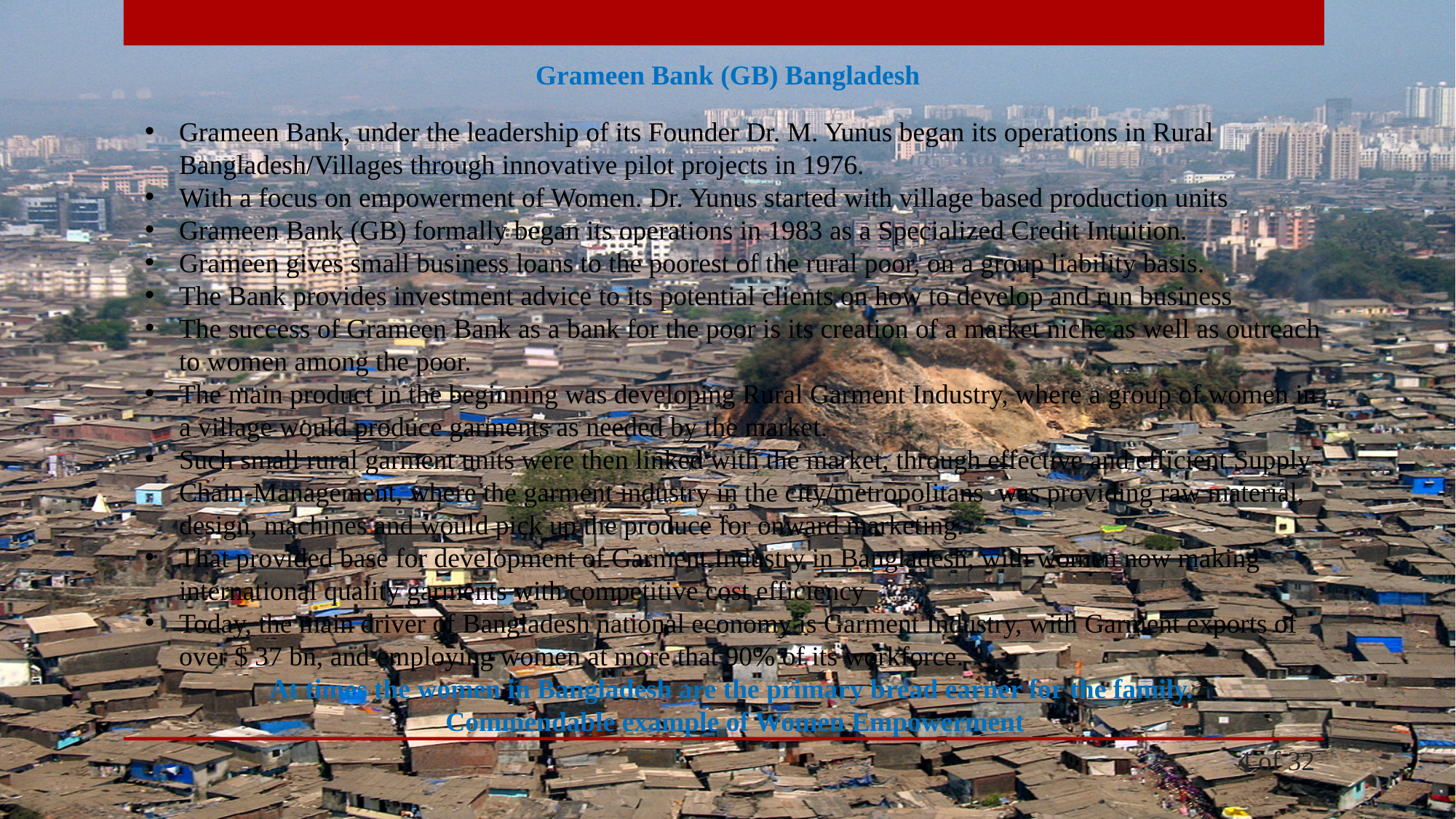

Grameen Bank (GB) Bangladesh
Grameen Bank, under the leadership of its Founder Dr. M. Yunus began its operations in Rural Bangladesh/Villages through innovative pilot projects in 1976.
With a focus on empowerment of Women. Dr. Yunus started with village based production units
Grameen Bank (GB) formally began its operations in 1983 as a Specialized Credit Intuition.
Grameen gives small business loans to the poorest of the rural poor, on a group liability basis.
The Bank provides investment advice to its potential clients on how to develop and run business
The success of Grameen Bank as a bank for the poor is its creation of a market niche as well as outreach to women among the poor.
The main product in the beginning was developing Rural Garment Industry, where a group of women in a village would produce garments as needed by the market.
Such small rural garment units were then linked with the market, through effective and efficient Supply-Chain-Management, where the garment industry in the city/metropolitans  was providing raw material, design, machines and would pick up the produce for onward marketing.
That provided base for development of Garment Industry in Bangladesh, with women now making international quality garments with competitive cost efficiency
Today, the main driver of Bangladesh national economy is Garment Industry, with Garment exports of over $ 37 bn, and employing women at more that 90% of its workforce.
At times the women in Bangladesh are the primary bread earner for the family.
Commendable example of Women Empowerment